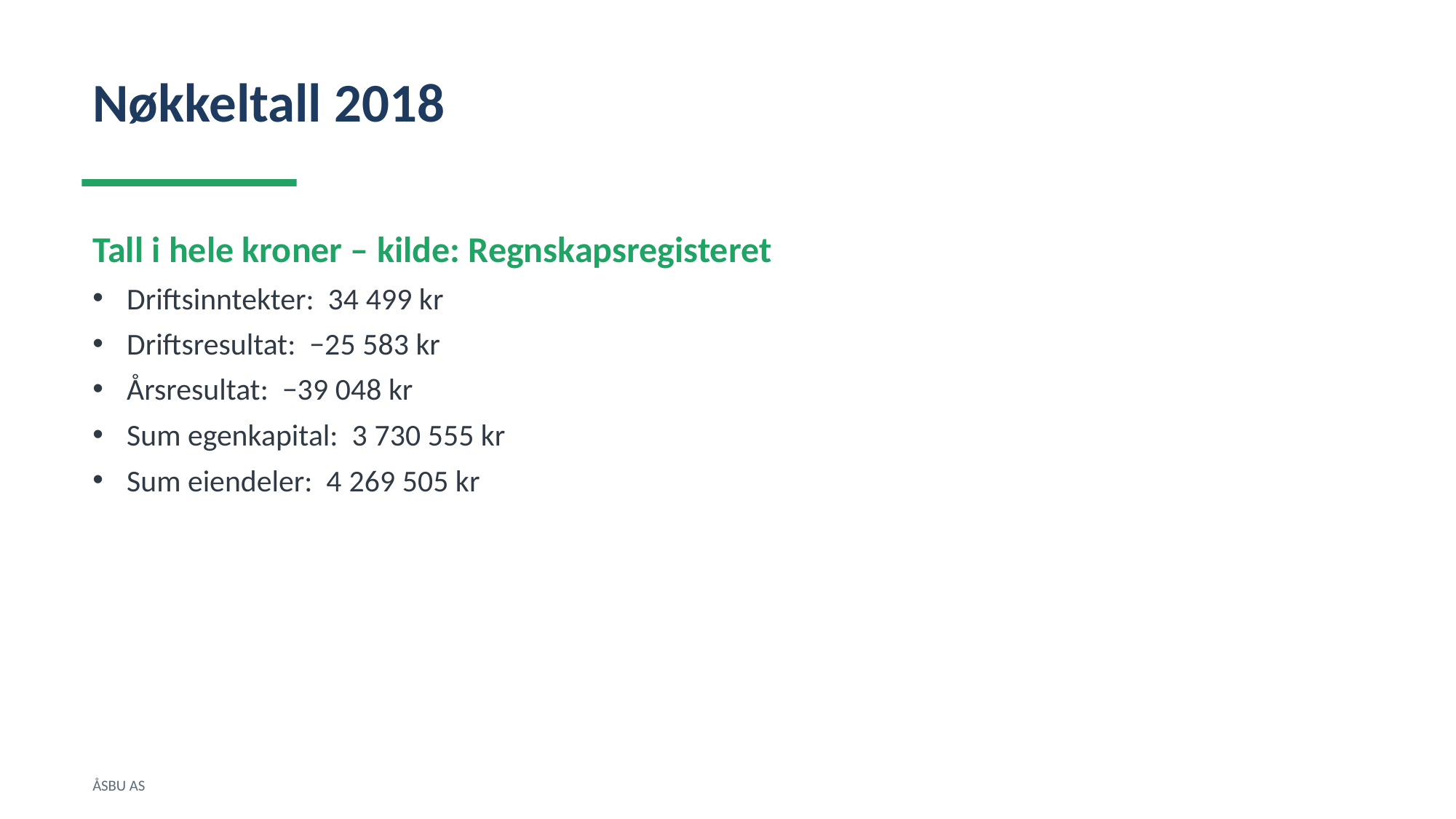

Nøkkeltall 2018

Tall i hele kroner – kilde: Regnskapsregisteret
Driftsinntekter:  34 499 kr
Driftsresultat:  −25 583 kr
Årsresultat:  −39 048 kr
Sum egenkapital:  3 730 555 kr
Sum eiendeler:  4 269 505 kr
ÅSBU AS